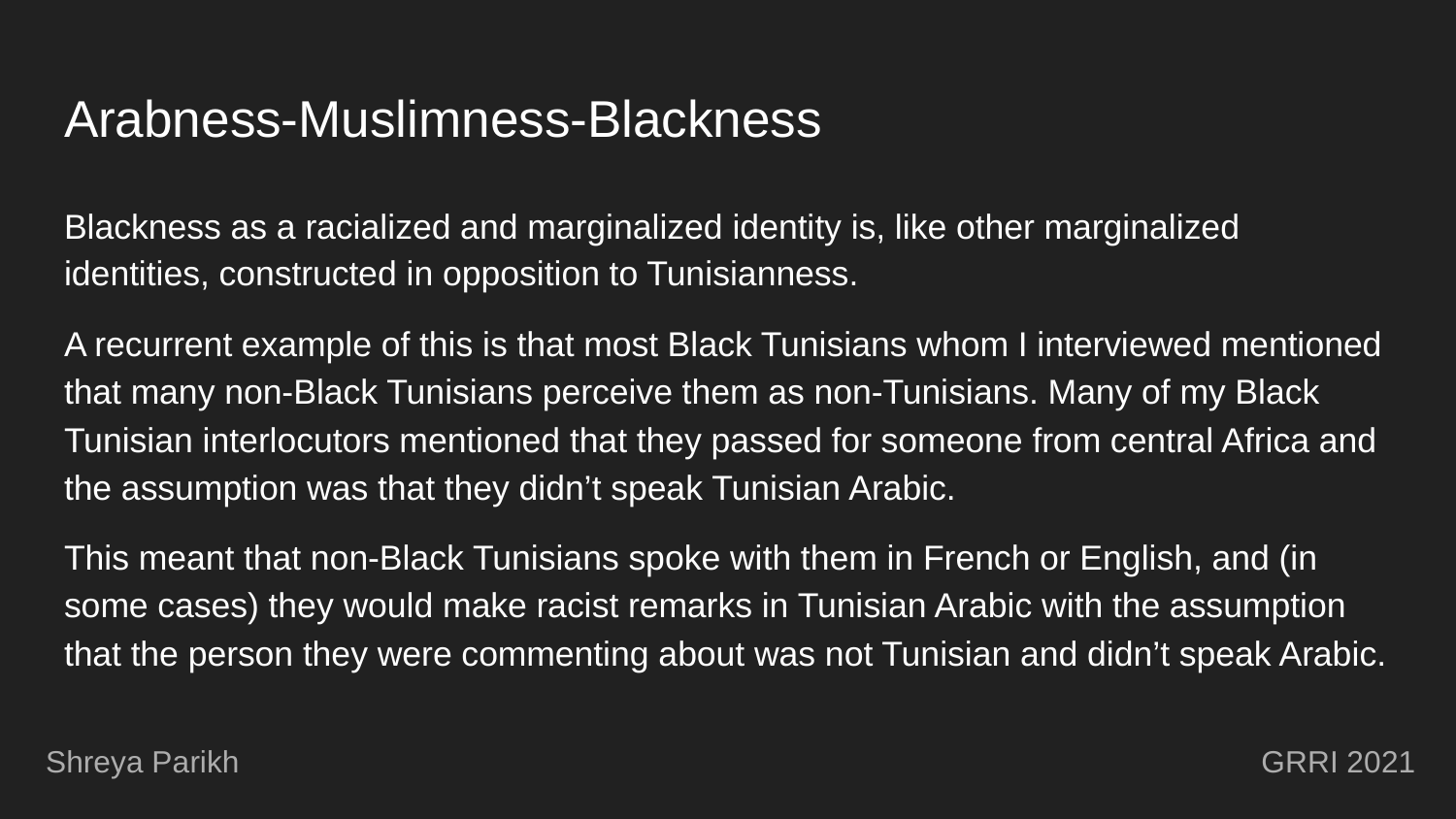

# Arabness-Muslimness-Blackness

Blackness as a racialized and marginalized identity is, like other marginalized identities, constructed in opposition to Tunisianness.
A recurrent example of this is that most Black Tunisians whom I interviewed mentioned that many non-Black Tunisians perceive them as non-Tunisians. Many of my Black Tunisian interlocutors mentioned that they passed for someone from central Africa and the assumption was that they didn’t speak Tunisian Arabic.
This meant that non-Black Tunisians spoke with them in French or English, and (in some cases) they would make racist remarks in Tunisian Arabic with the assumption that the person they were commenting about was not Tunisian and didn’t speak Arabic.
Shreya Parikh 							      GRRI 2021